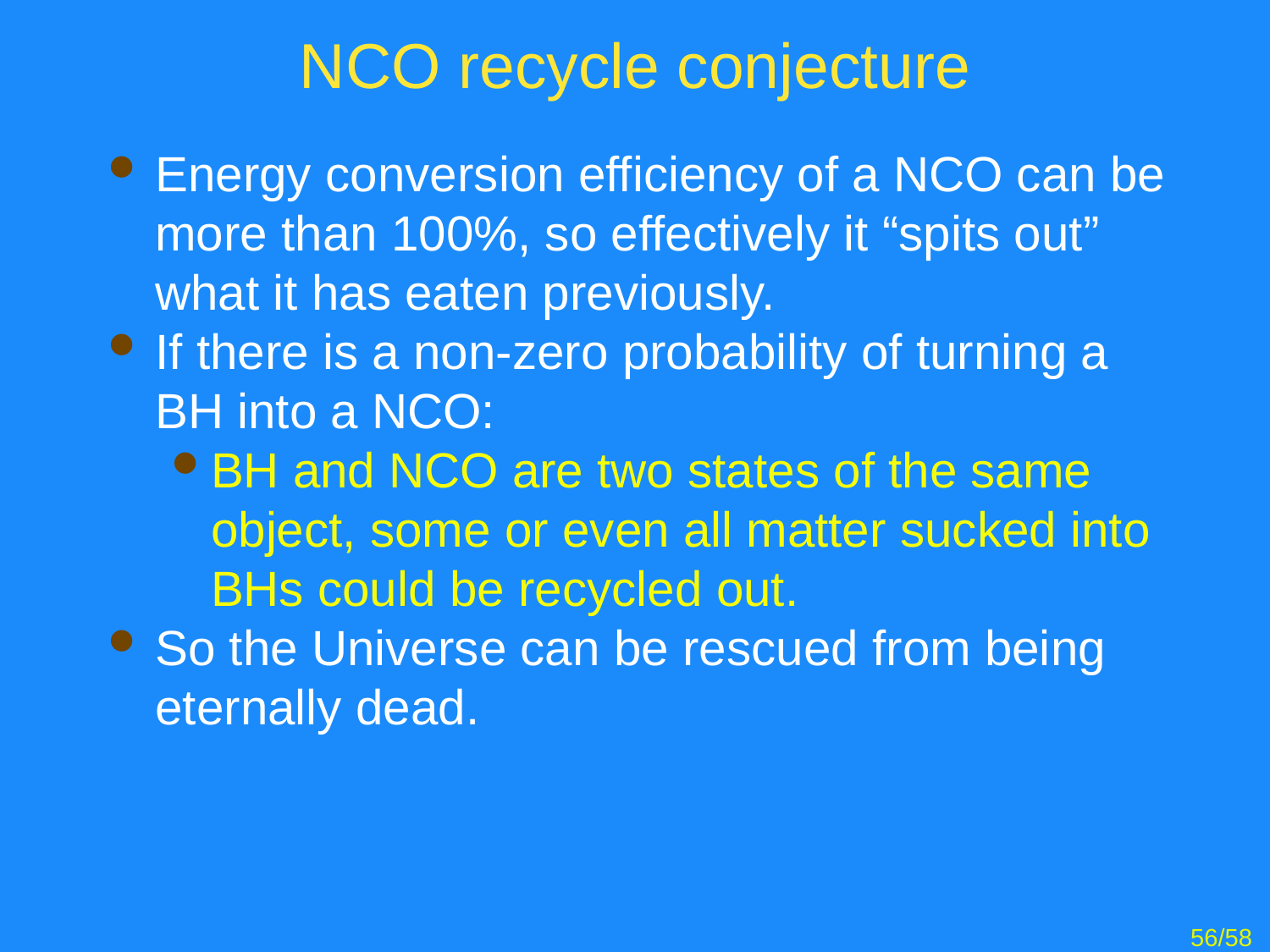

# NCO recycle conjecture
Energy conversion efficiency of a NCO can be more than 100%, so effectively it “spits out” what it has eaten previously.
If there is a non-zero probability of turning a BH into a NCO:
BH and NCO are two states of the same object, some or even all matter sucked into BHs could be recycled out.
So the Universe can be rescued from being eternally dead.
56/58